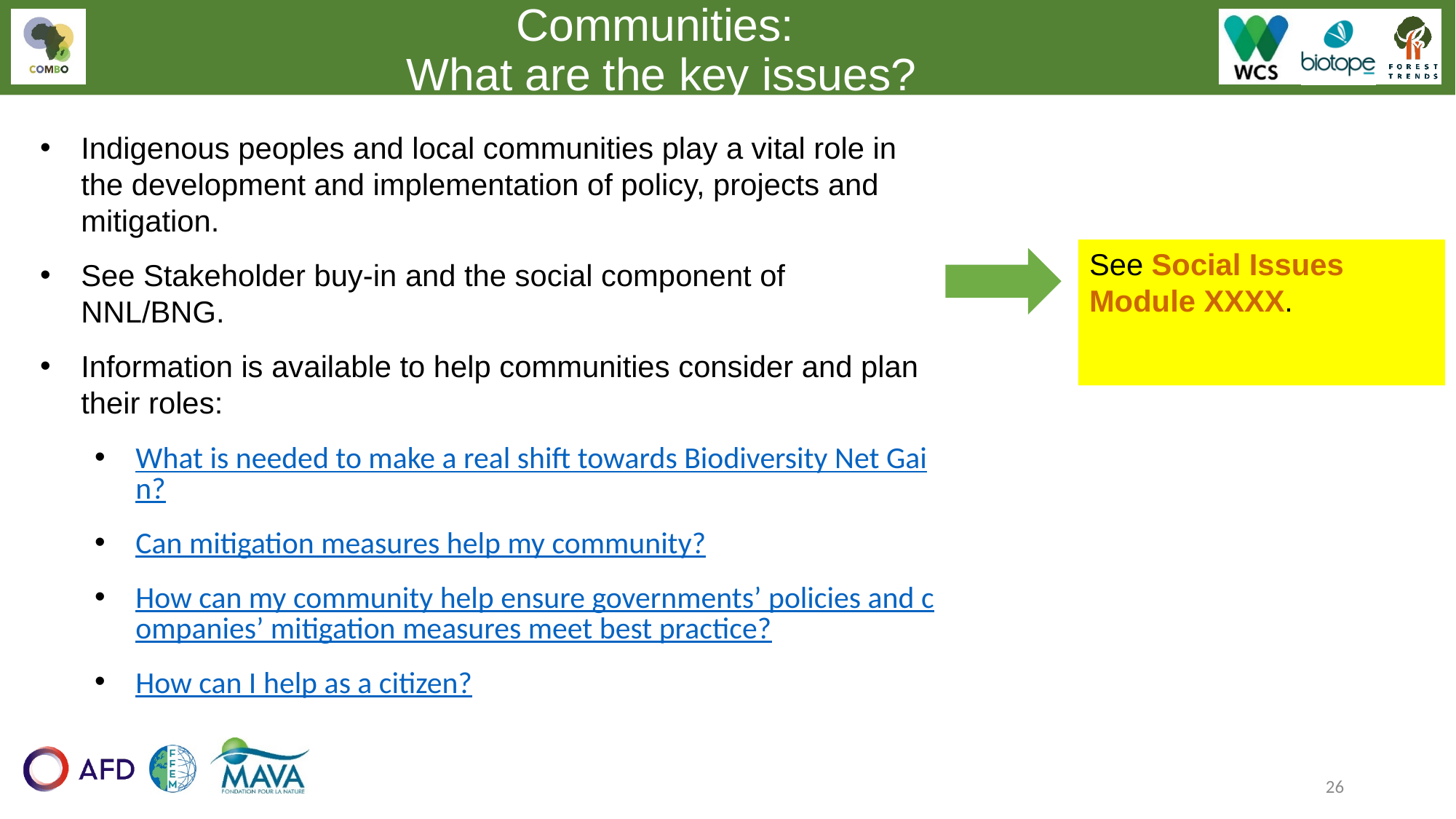

Communities:
What are the key issues?
Indigenous peoples and local communities play a vital role in the development and implementation of policy, projects and mitigation.
See Stakeholder buy-in and the social component of NNL/BNG.
Information is available to help communities consider and plan their roles:
What is needed to make a real shift towards Biodiversity Net Gain?
Can mitigation measures help my community?
How can my community help ensure governments’ policies and companies’ mitigation measures meet best practice?
How can I help as a citizen?

See Social Issues Module XXXX.